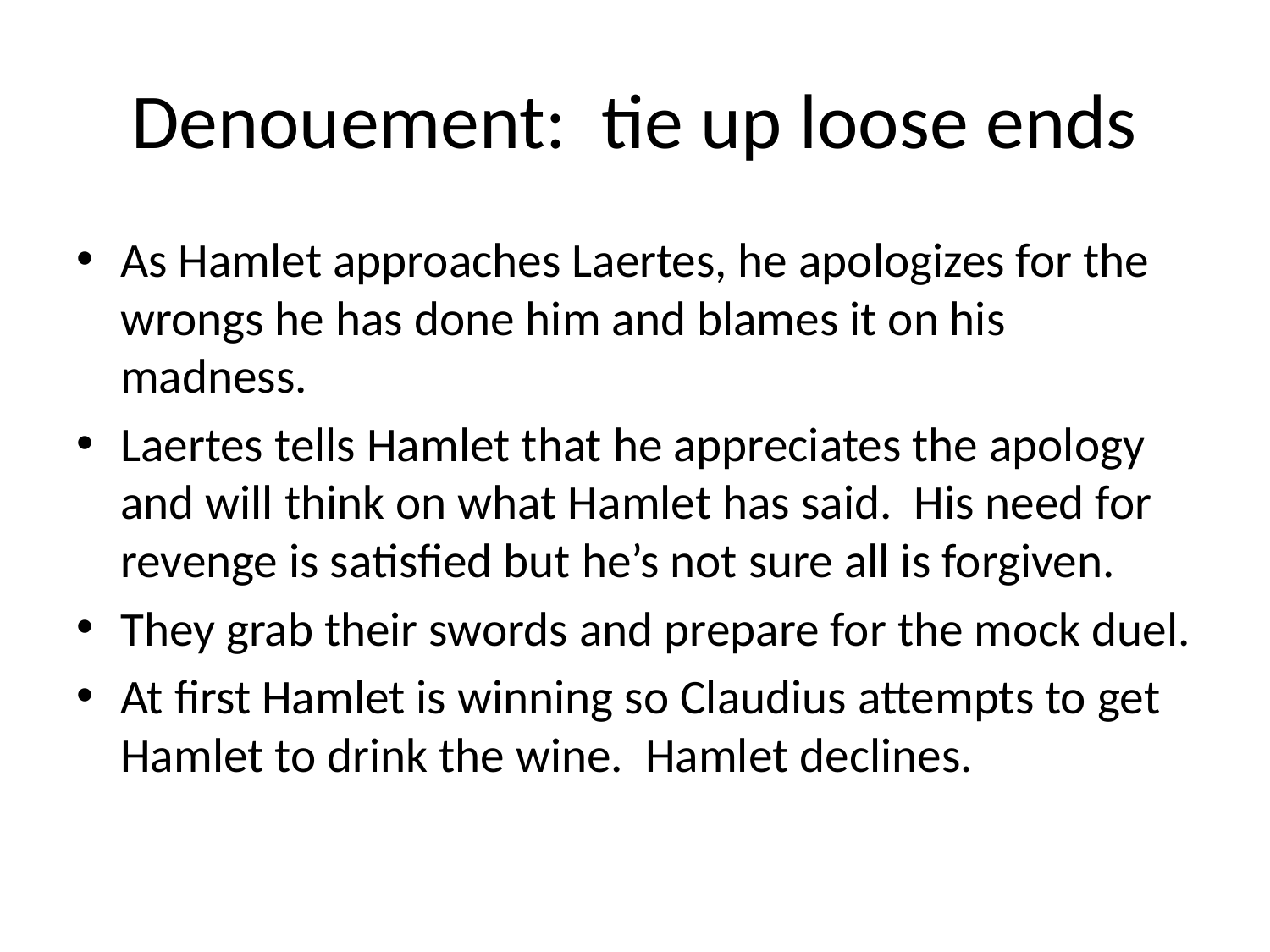

# Denouement:  tie up loose ends
As Hamlet approaches Laertes, he apologizes for the wrongs he has done him and blames it on his madness.
Laertes tells Hamlet that he appreciates the apology and will think on what Hamlet has said.  His need for revenge is satisfied but he’s not sure all is forgiven.
They grab their swords and prepare for the mock duel.
At first Hamlet is winning so Claudius attempts to get Hamlet to drink the wine.  Hamlet declines.